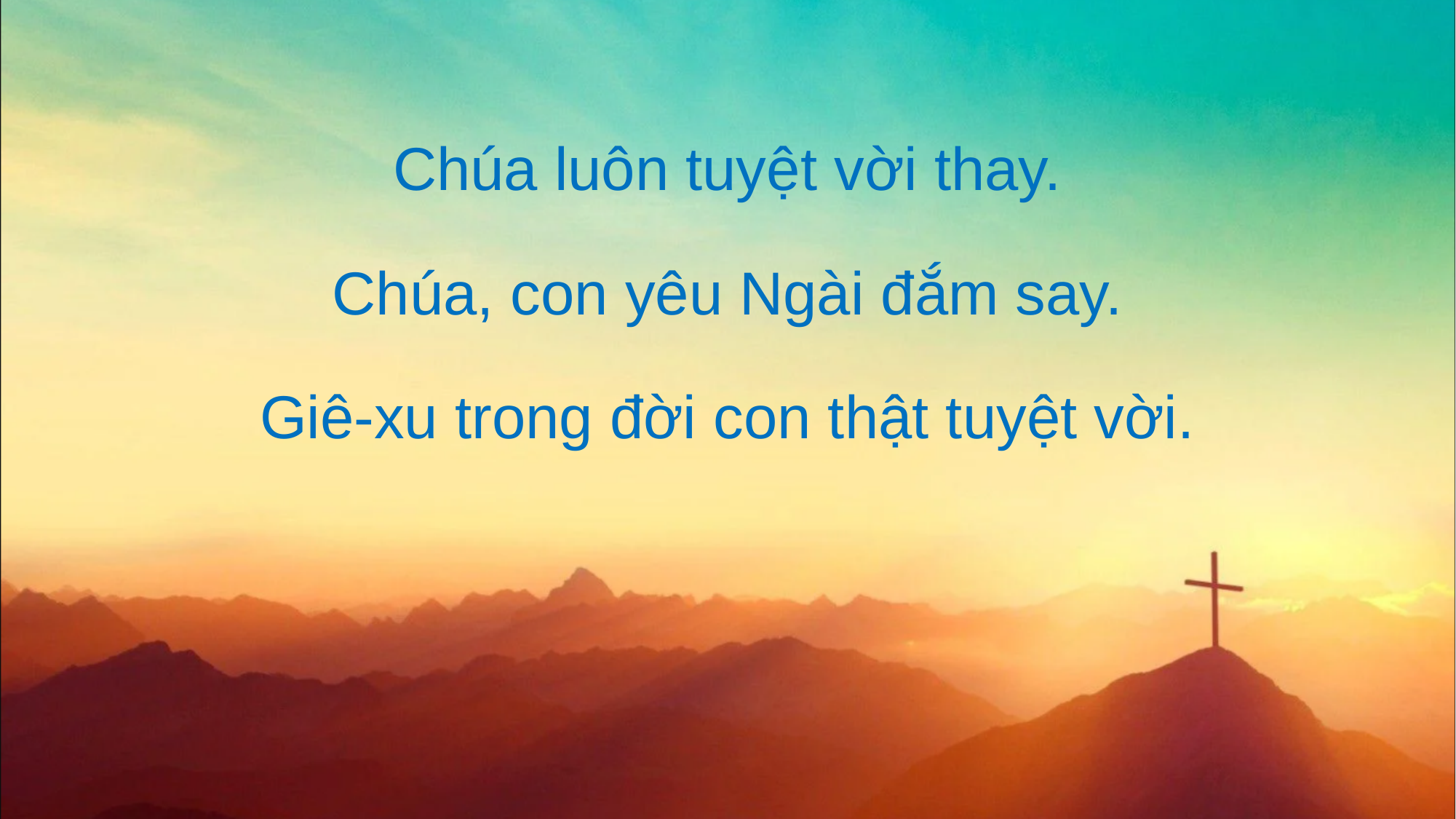

Chúa luôn tuyệt vời thay.
Chúa, con yêu Ngài đắm say.
Giê-xu trong đời con thật tuyệt vời.